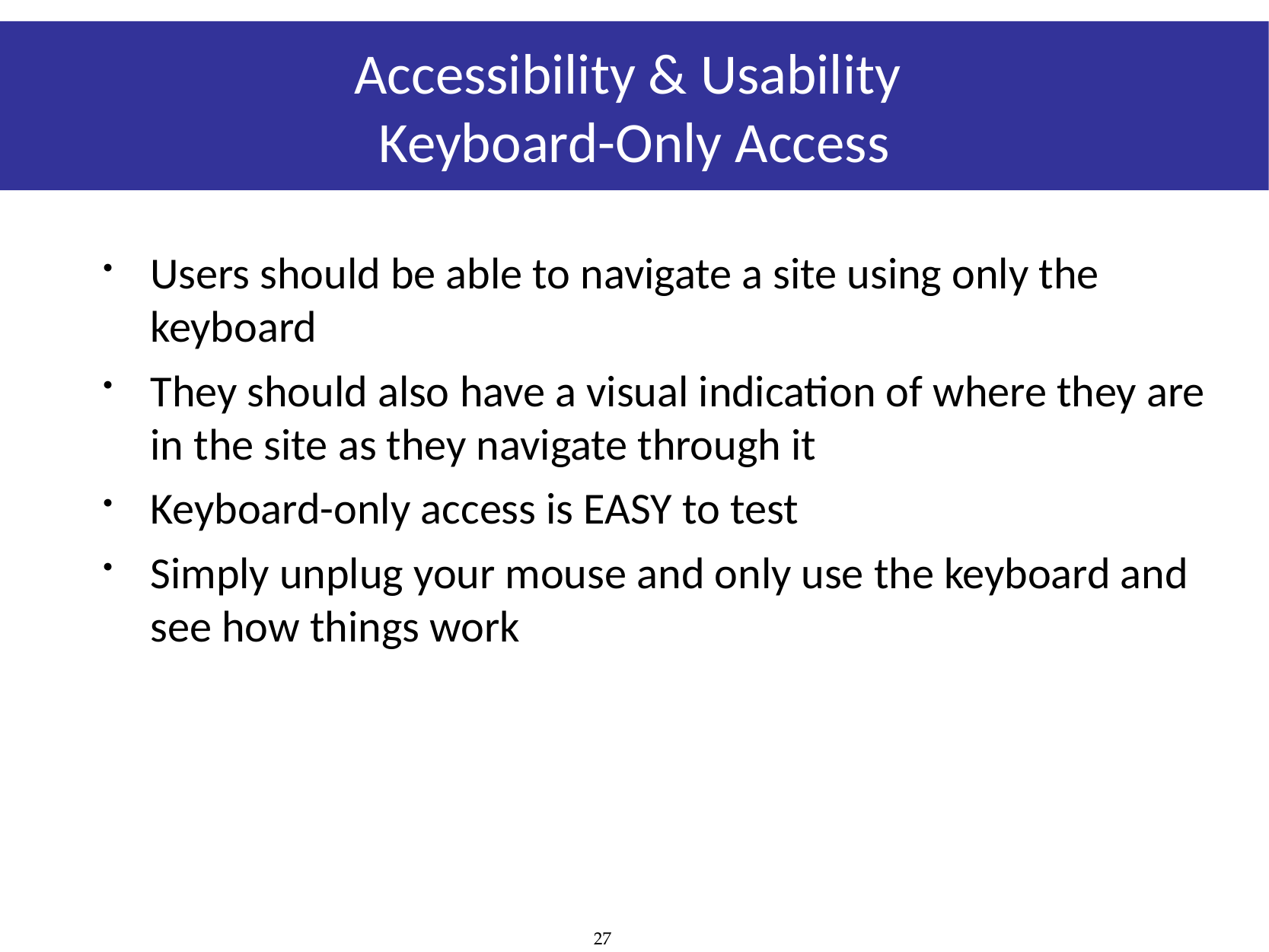

# Accessibility & Usability Keyboard-Only Access
Users should be able to navigate a site using only the keyboard
They should also have a visual indication of where they are in the site as they navigate through it
Keyboard-only access is EASY to test
Simply unplug your mouse and only use the keyboard and see how things work

27